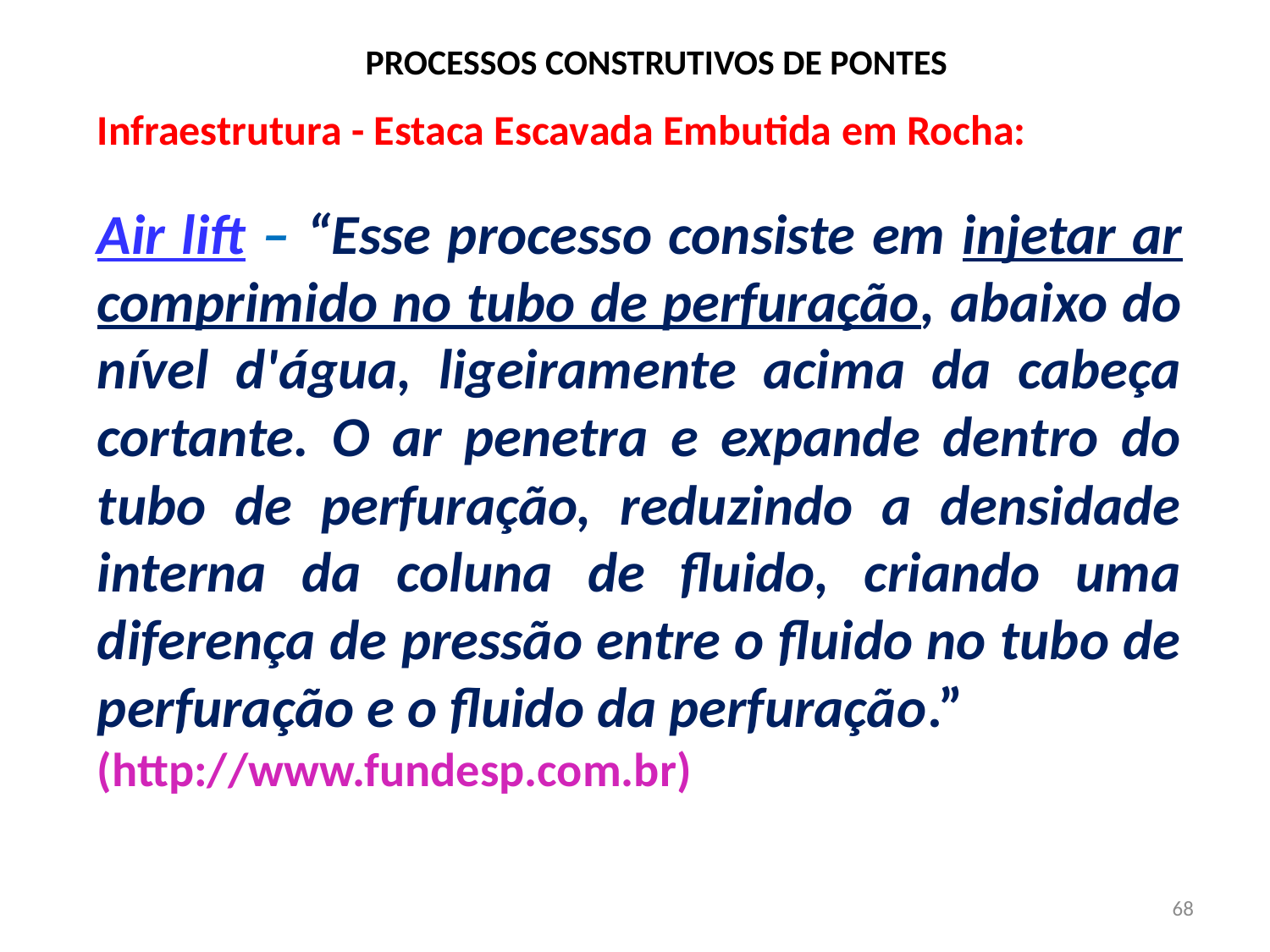

# PROCESSOS CONSTRUTIVOS DE PONTES
Infraestrutura - Estaca Escavada Embutida em Rocha:

Air lift – “Esse processo consiste em injetar ar comprimido no tubo de perfuração, abaixo do nível d'água, ligeiramente acima da cabeça cortante. O ar penetra e expande dentro do tubo de perfuração, reduzindo a densidade interna da coluna de fluido, criando uma diferença de pressão entre o fluido no tubo de perfuração e o fluido da perfuração.”
(http://www.fundesp.com.br)
68